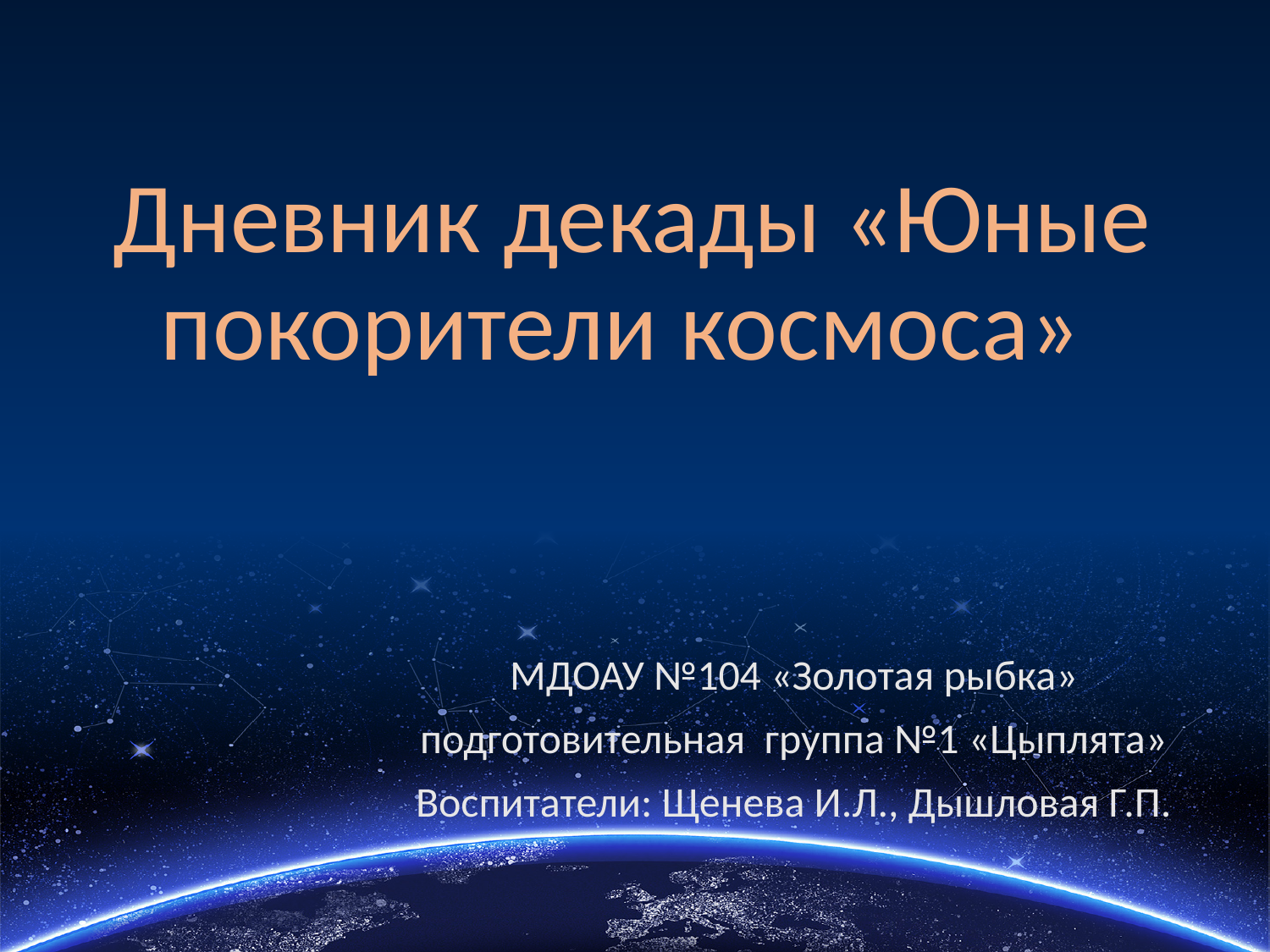

# Дневник декады «Юные покорители космоса»
МДОАУ №104 «Золотая рыбка»
 подготовительная  группа №1 «Цыплята»
Воспитатели: Щенева И.Л., Дышловая Г.П.